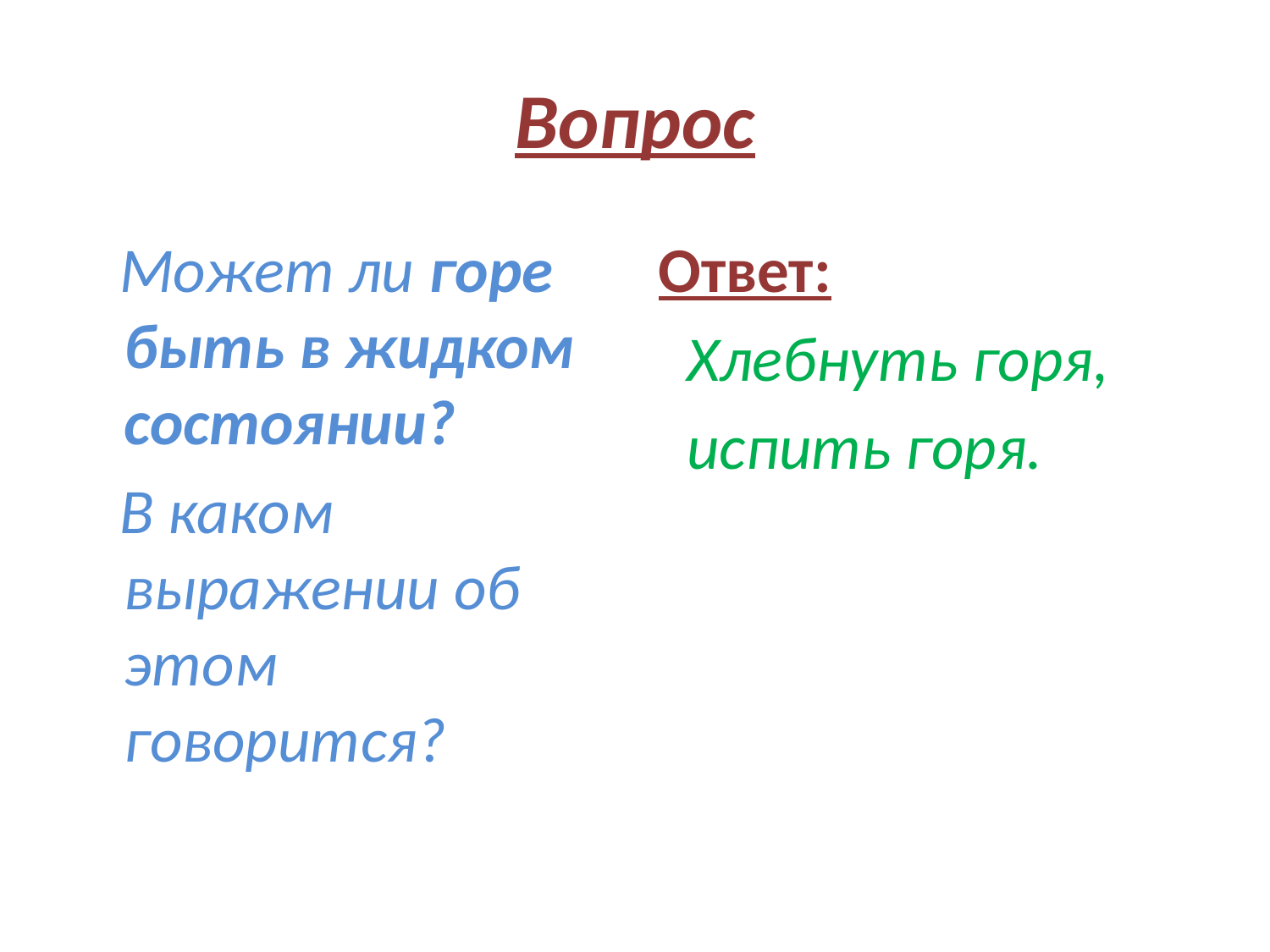

# Вопрос
   Может ли горе быть в жидком состоянии?
   В каком выражении об этом говорится?
Ответ:
  Хлебнуть горя,
  испить горя.